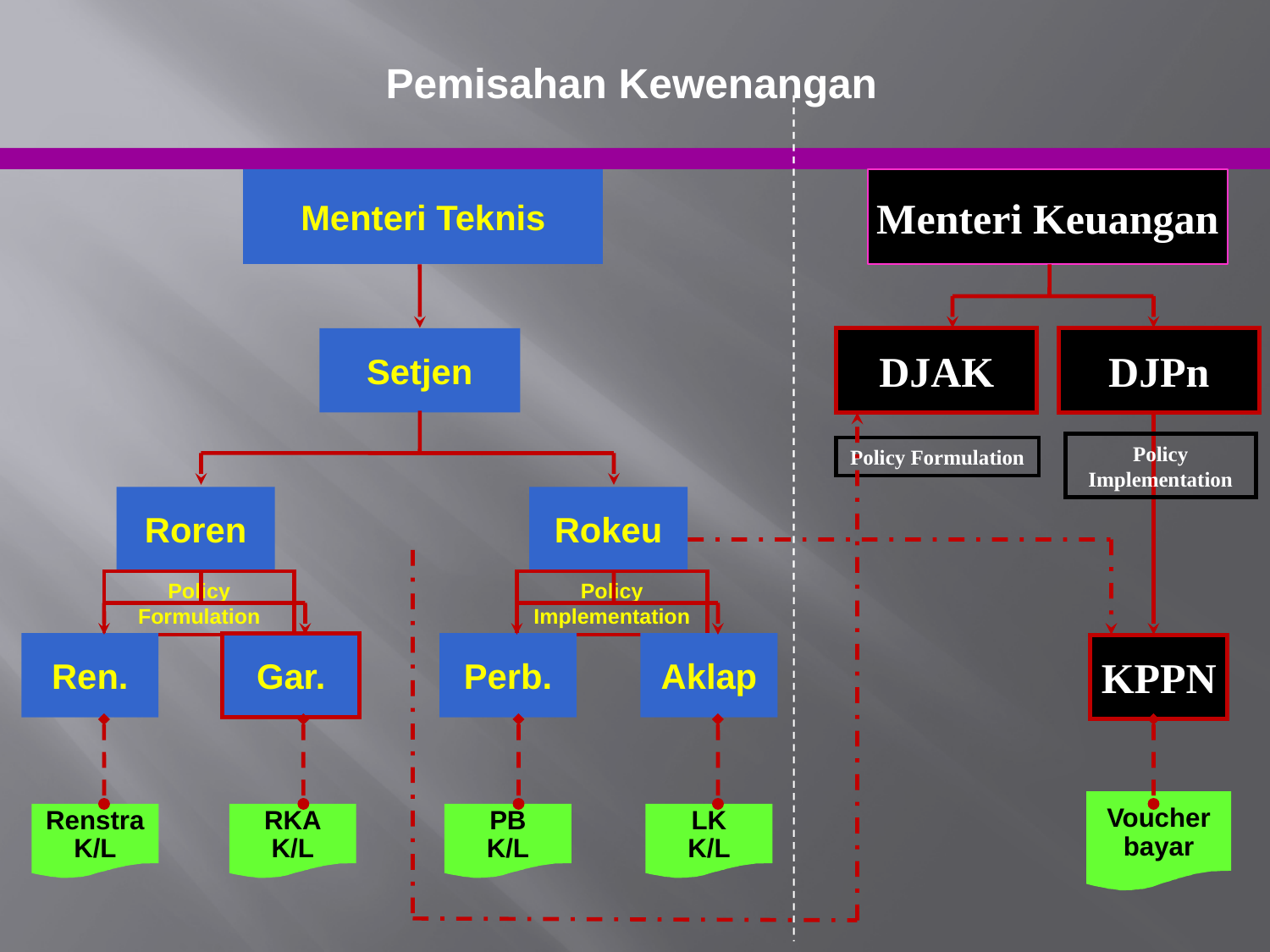

# Pemisahan Kewenangan

Menteri Teknis

Menteri Keuangan

DJAK
DJPn
Setjen

Policy Implementation
Policy Formulation

Roren
Rokeu

Policy Formulation

Policy Implementation

Ren.
Gar.
Perb.
Aklap
KPPN

Voucher
bayar

Renstra
K/L

RKA
K/L

PB
K/L

LK
K/L